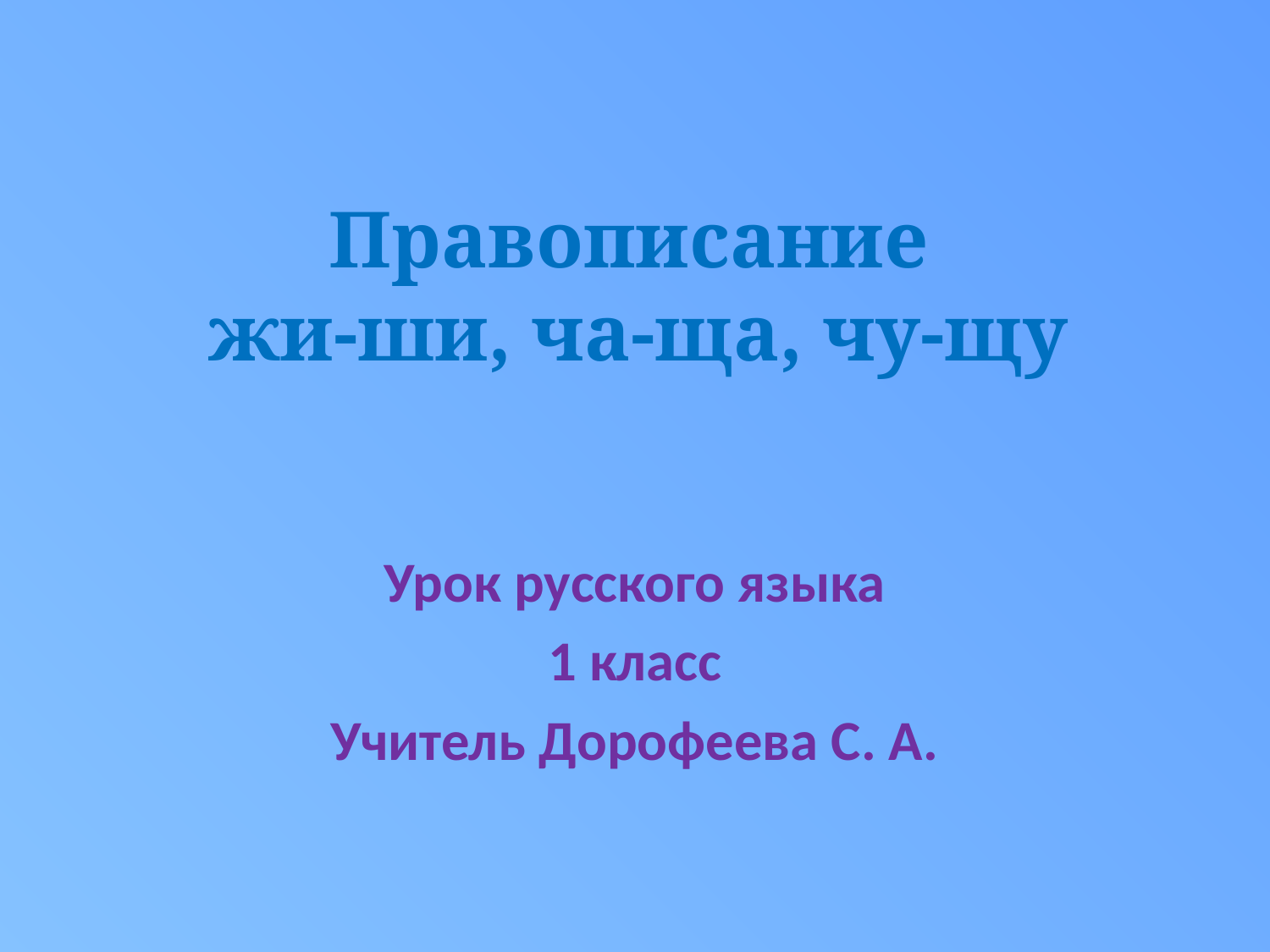

# Правописание жи-ши, ча-ща, чу-щу
Урок русского языка
1 класс
Учитель Дорофеева С. А.